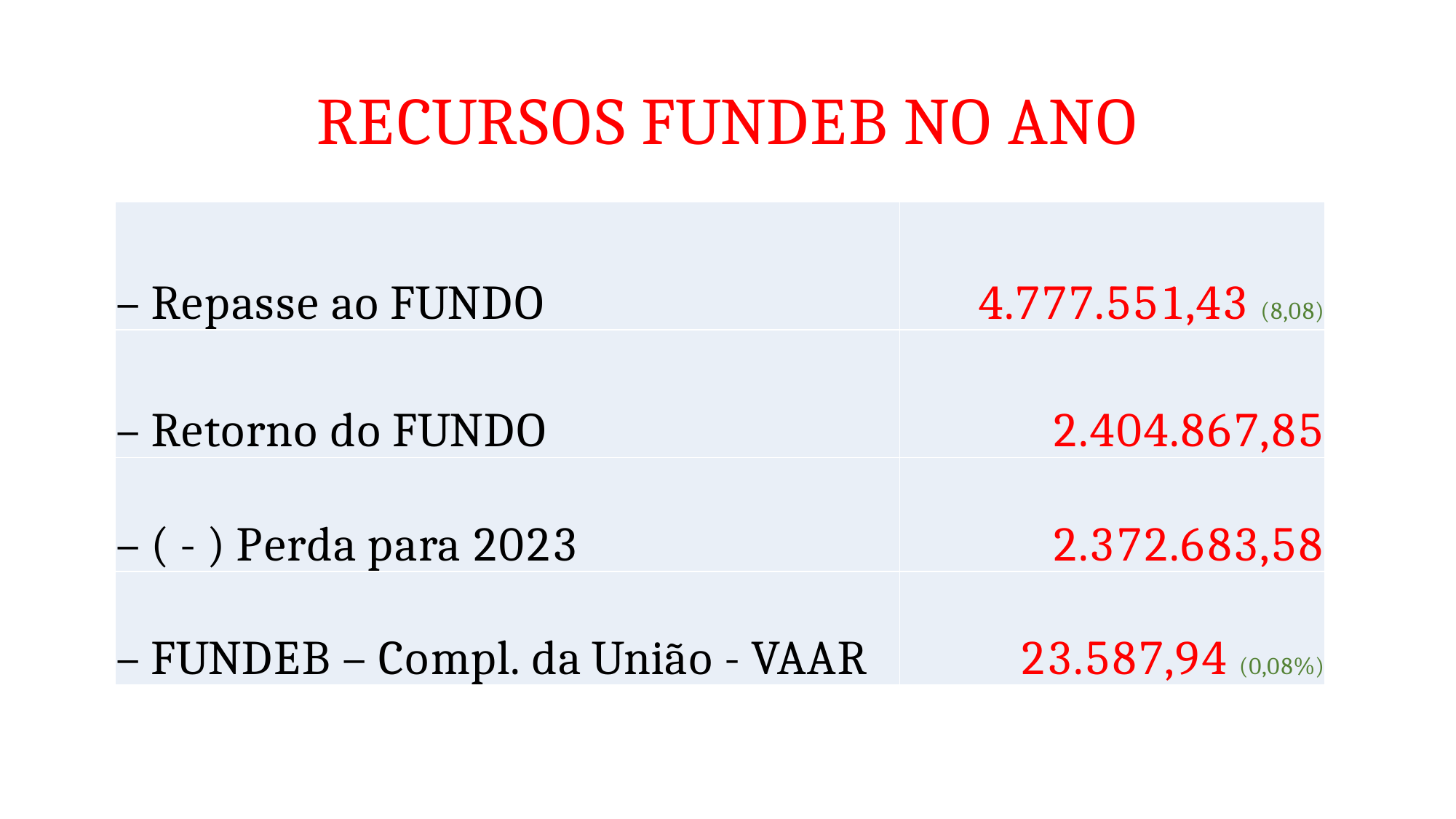

# RECURSOS FUNDEB NO ANO
| – Repasse ao FUNDO | 4.777.551,43 (8,08) |
| --- | --- |
| – Retorno do FUNDO | 2.404.867,85 |
| – ( - ) Perda para 2023 | 2.372.683,58 |
| – FUNDEB – Compl. da União - VAAR | 23.587,94 (0,08%) |